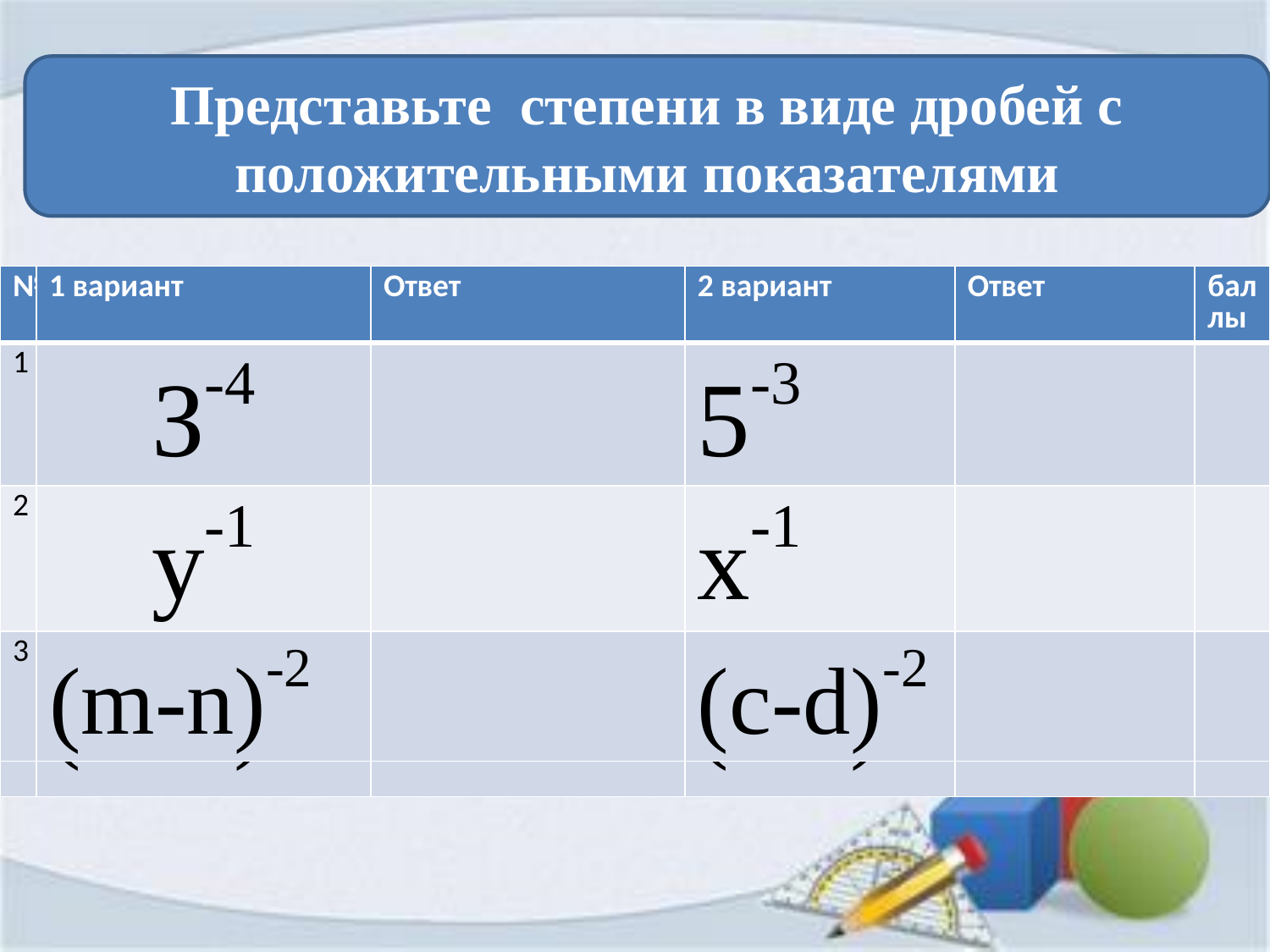

#
Представьте  степени в виде дробей с положительными показателями
| № | 1 вариант | Ответ | 2 вариант | Ответ | баллы |
| --- | --- | --- | --- | --- | --- |
| 1 | З-4 |  | 5-3 |  |  |
| 2 | у-1 |  | x-1 |  |  |
| 3 | (m-n)-2 |  | (c-d)-2 |  |  |
| № | 1 вариант |  | 2 вариант |  | баллы |
| --- | --- | --- | --- | --- | --- |
| 1 | З-4 | 1 /34 | 5-3 | 1/53 | 1 |
| 2 | у-1 | 1 /y | x-1 | 1/х | 1 |
| 3 | (m-n)-2 | 1/(m-n)2 | (c-d)-2 | 1/(c-d)2 | 2 |